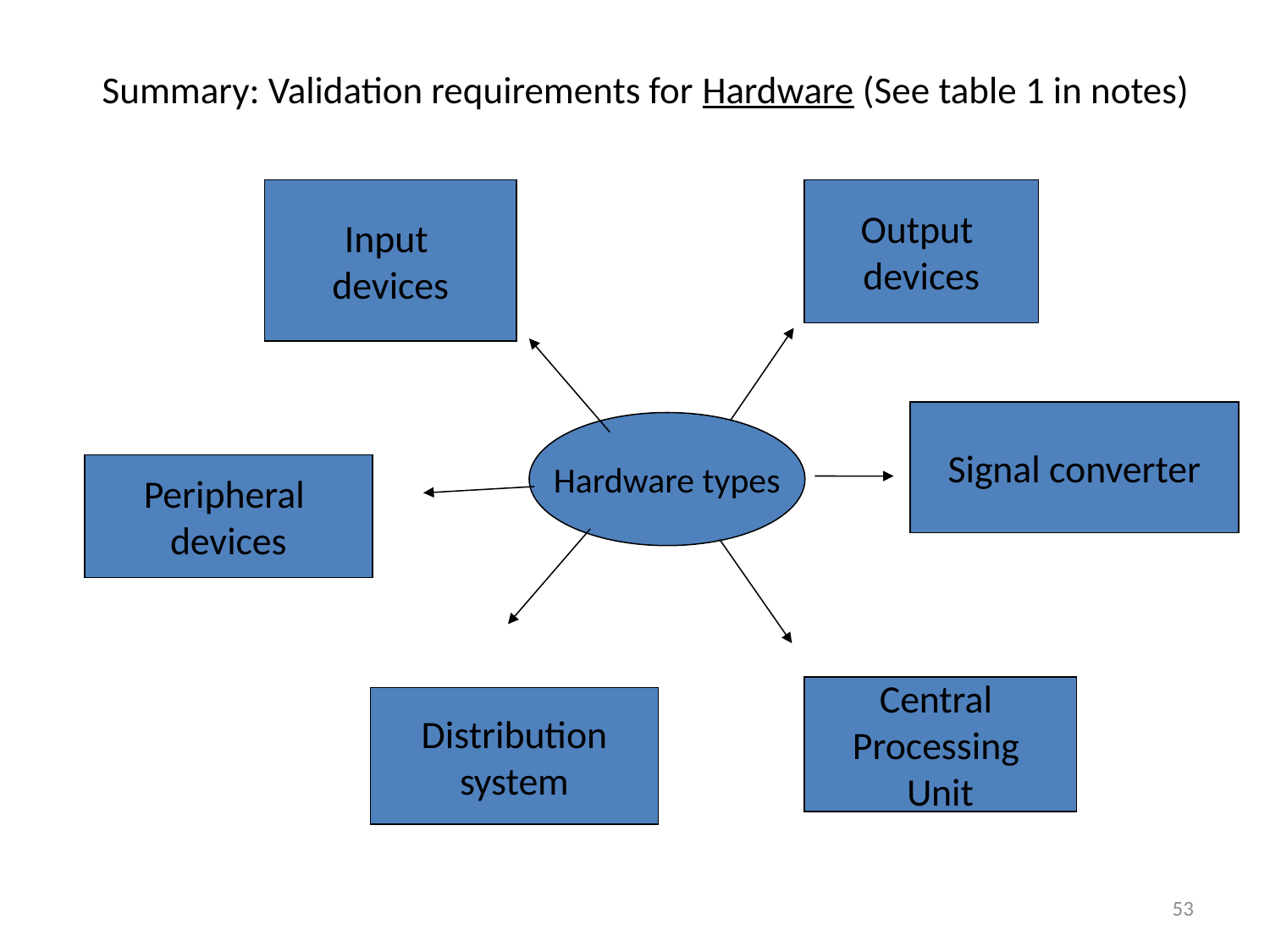

# Summary: Validation requirements for Hardware (See table 1 in notes)
Input
devices
Output
devices

Signal converter
Hardware types
Peripheral
devices

Central
Processing
Unit
Distribution
system
53